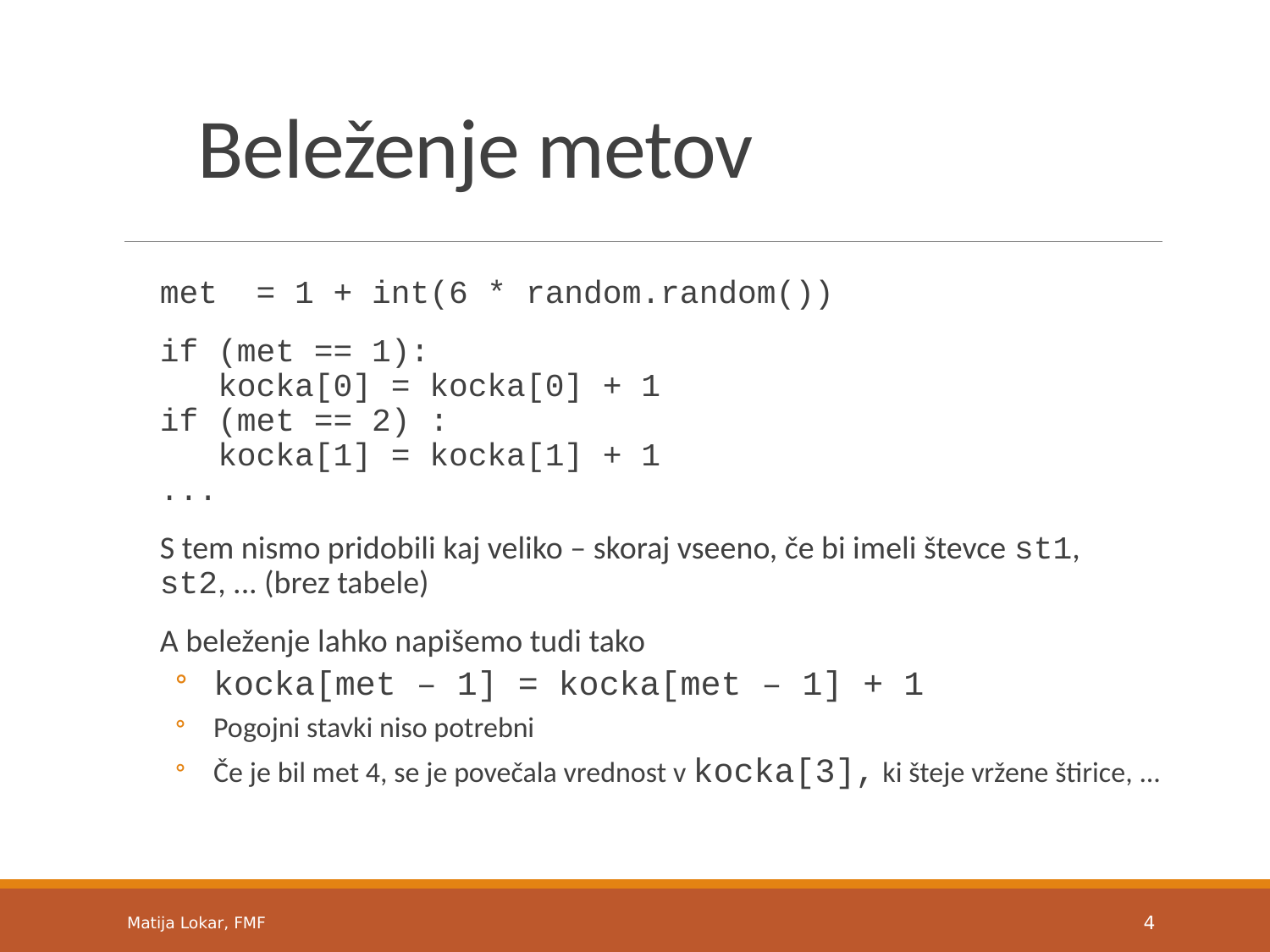

# Beleženje metov
met  = 1 + int(6 * random.random())
if (met == 1):
   kocka[0] = kocka[0] + 1
if (met == 2) :
   kocka[1] = kocka[1] + 1
...
S tem nismo pridobili kaj veliko – skoraj vseeno, če bi imeli števce st1, st2, ... (brez tabele)
A beleženje lahko napišemo tudi tako
kocka[met – 1] = kocka[met – 1] + 1
Pogojni stavki niso potrebni
Če je bil met 4, se je povečala vrednost v kocka[3], ki šteje vržene štirice, ...

Matija Lokar, FMF
4